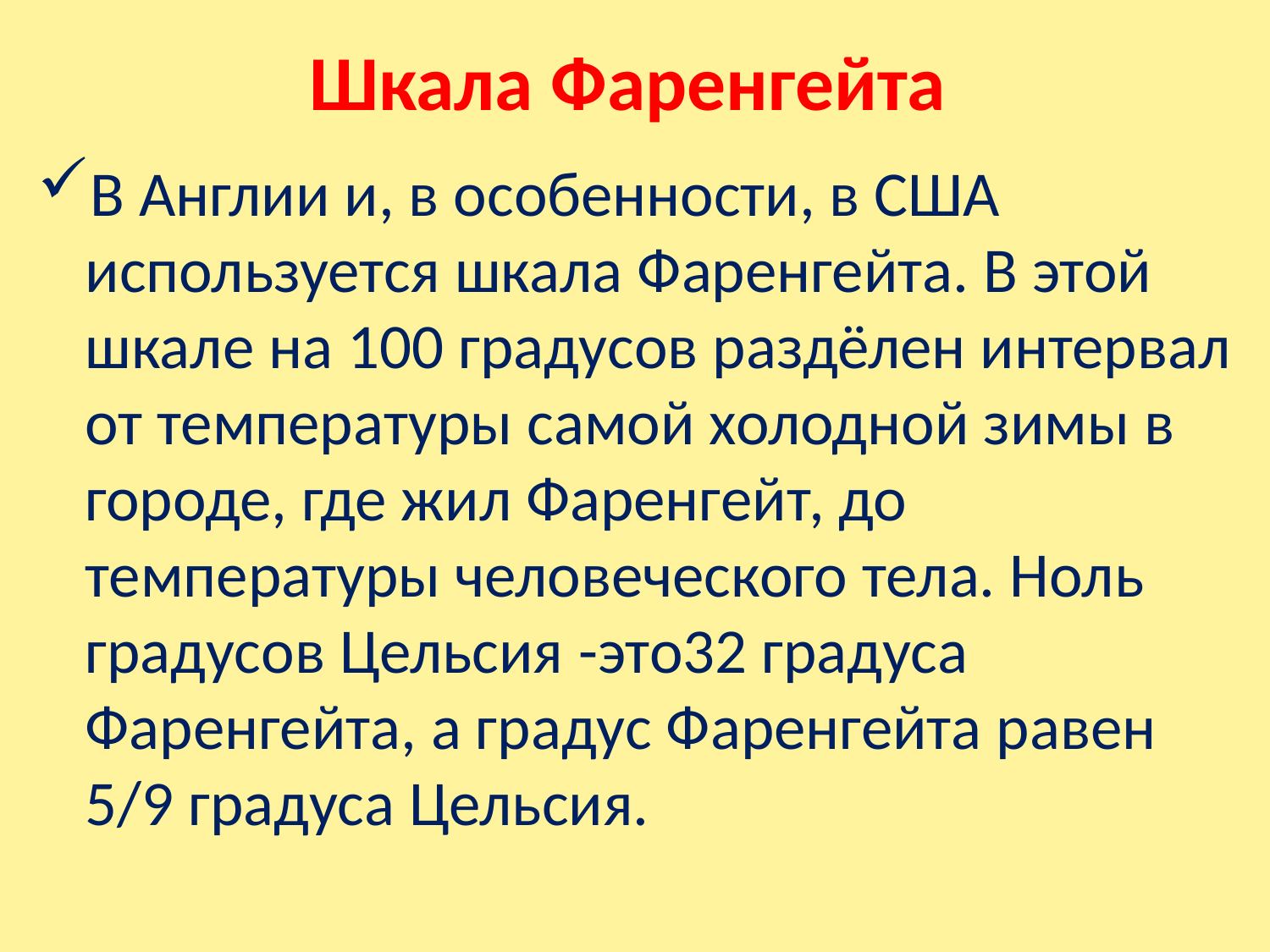

# Шкала Фаренгейта
В Англии и, в особенности, в США используется шкала Фаренгейта. В этой шкале на 100 градусов раздёлен интервал от температуры самой холодной зимы в городе, где жил Фаренгейт, до температуры человеческого тела. Ноль градусов Цельсия -это32 градуса Фаренгейта, а градус Фаренгейта равен 5/9 градуса Цельсия.